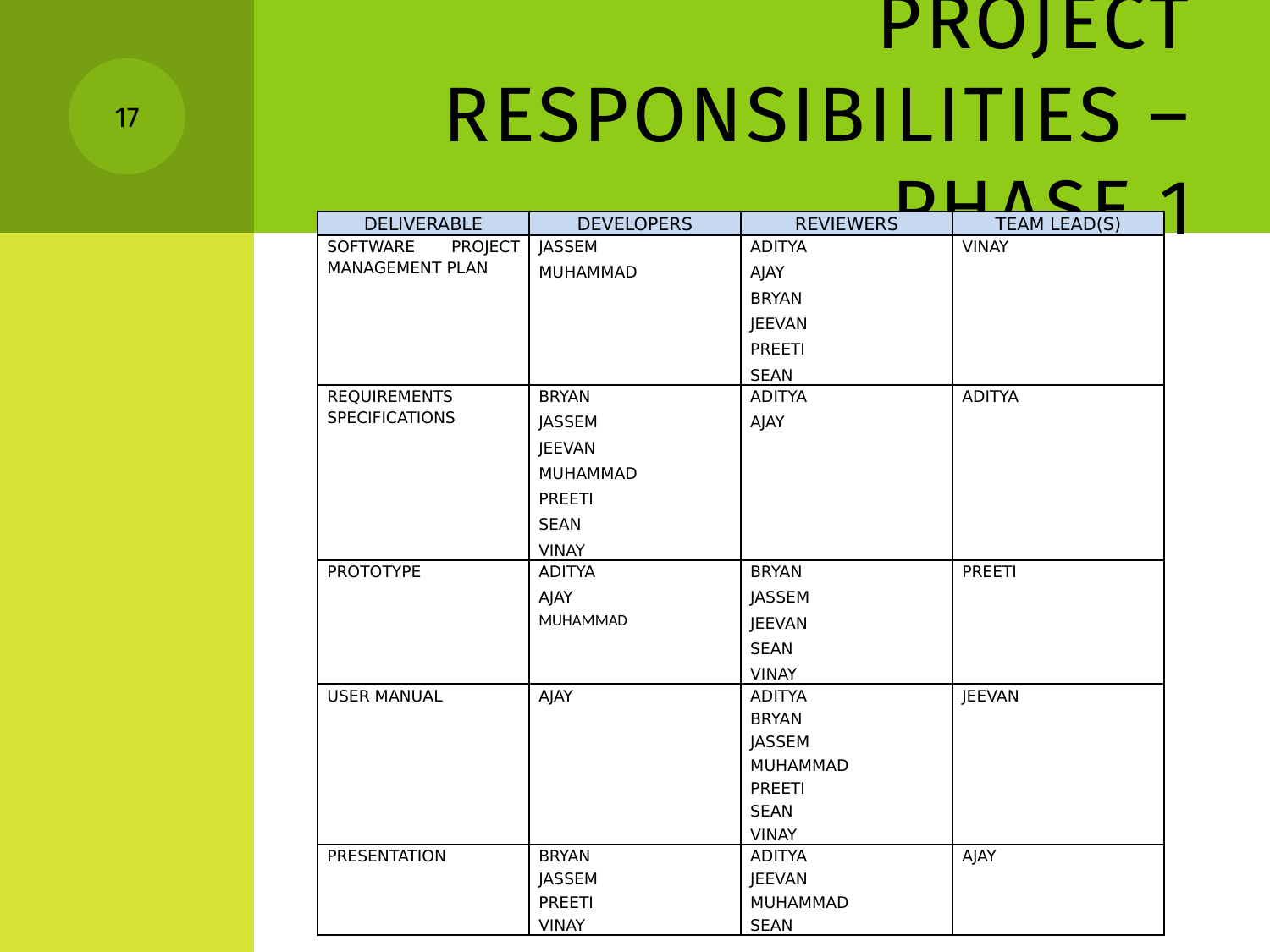

# Project Responsibilities – Phase 1
17
| Deliverable | Developers | Reviewers | Team Lead(s) |
| --- | --- | --- | --- |
| Software Project Management Plan | Jassem Muhammad | Aditya Ajay Bryan Jeevan Preeti Sean | Vinay |
| Requirements Specifications | Bryan Jassem Jeevan Muhammad Preeti Sean Vinay | Aditya Ajay | Aditya |
| Prototype | Aditya Ajay Muhammad | Bryan Jassem Jeevan Sean Vinay | Preeti |
| User Manual | Ajay | Aditya Bryan Jassem Muhammad Preeti Sean Vinay | Jeevan |
| Presentation | Bryan Jassem Preeti Vinay | Aditya Jeevan Muhammad Sean | Ajay |